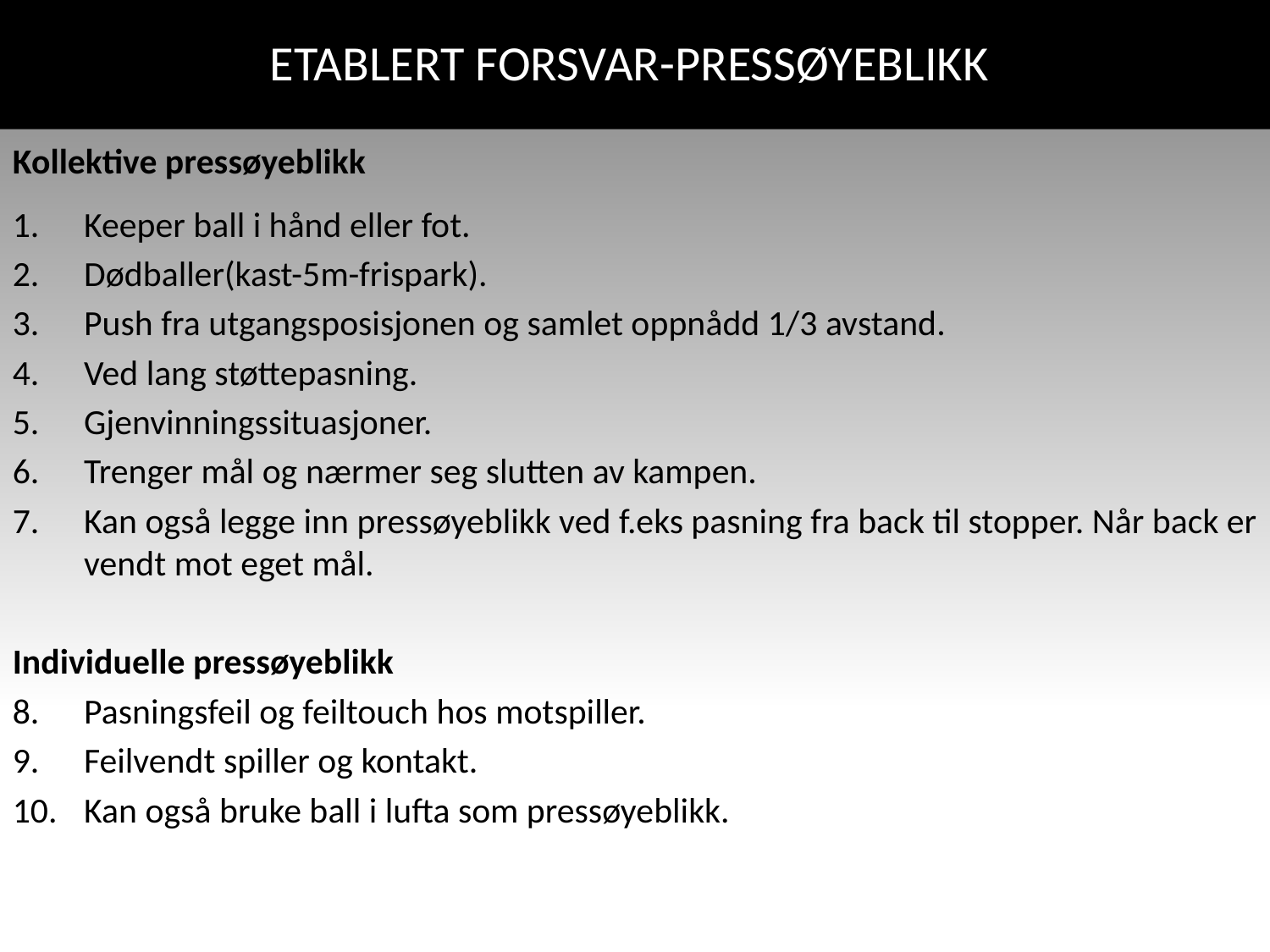

# Etablert forsvar-PRESSØYEBLIKK
Kollektive pressøyeblikk
Keeper ball i hånd eller fot.
Dødballer(kast-5m-frispark).
Push fra utgangsposisjonen og samlet oppnådd 1/3 avstand.
Ved lang støttepasning.
Gjenvinningssituasjoner.
Trenger mål og nærmer seg slutten av kampen.
Kan også legge inn pressøyeblikk ved f.eks pasning fra back til stopper. Når back er vendt mot eget mål.

Individuelle pressøyeblikk
Pasningsfeil og feiltouch hos motspiller.
Feilvendt spiller og kontakt.
Kan også bruke ball i lufta som pressøyeblikk.